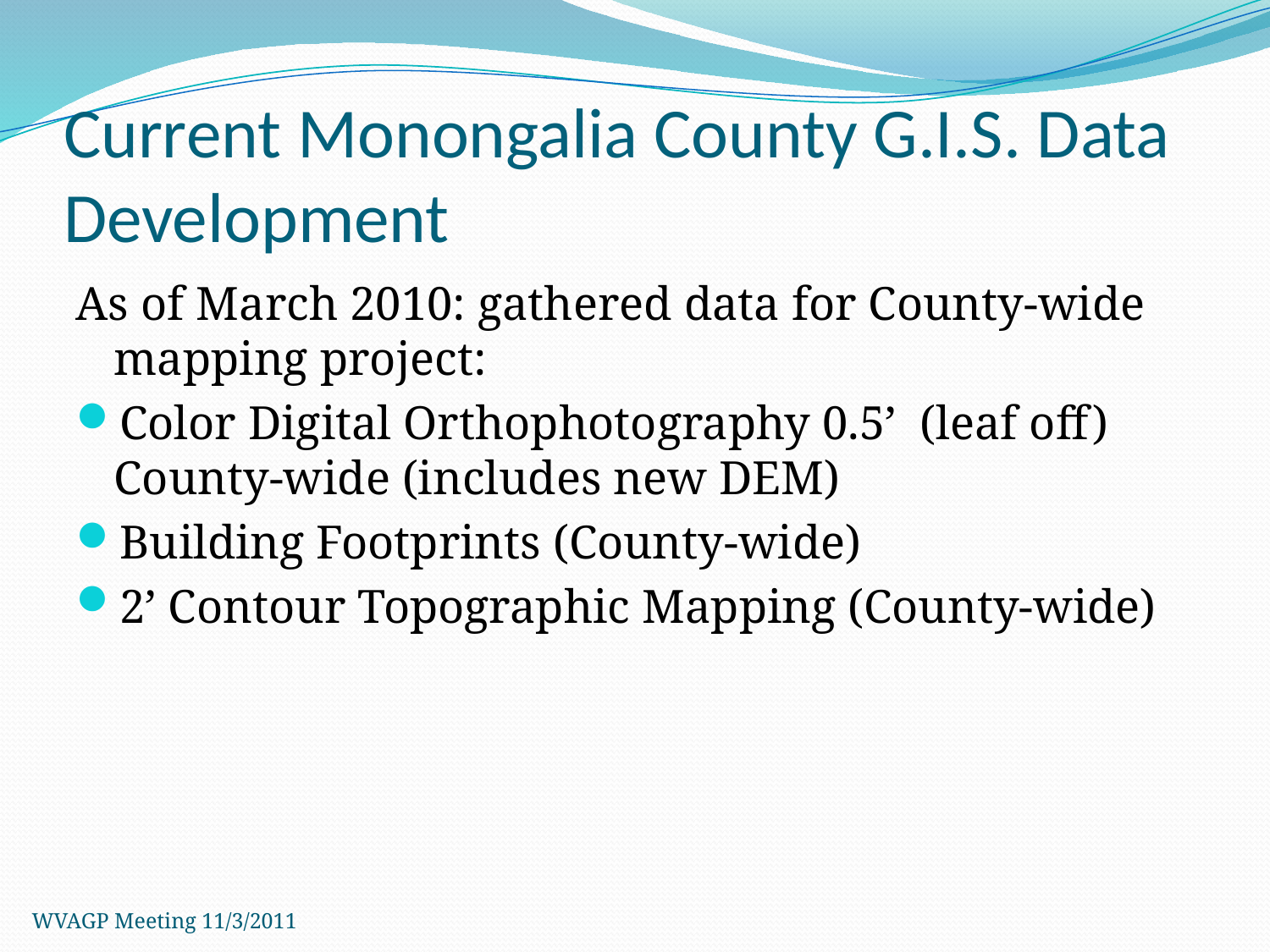

# Current Monongalia County G.I.S. Data Development
As of March 2010: gathered data for County-wide mapping project:
Color Digital Orthophotography 0.5’  (leaf off) County-wide (includes new DEM)
Building Footprints (County-wide)
2’ Contour Topographic Mapping (County-wide)

WVAGP Meeting 11/3/2011